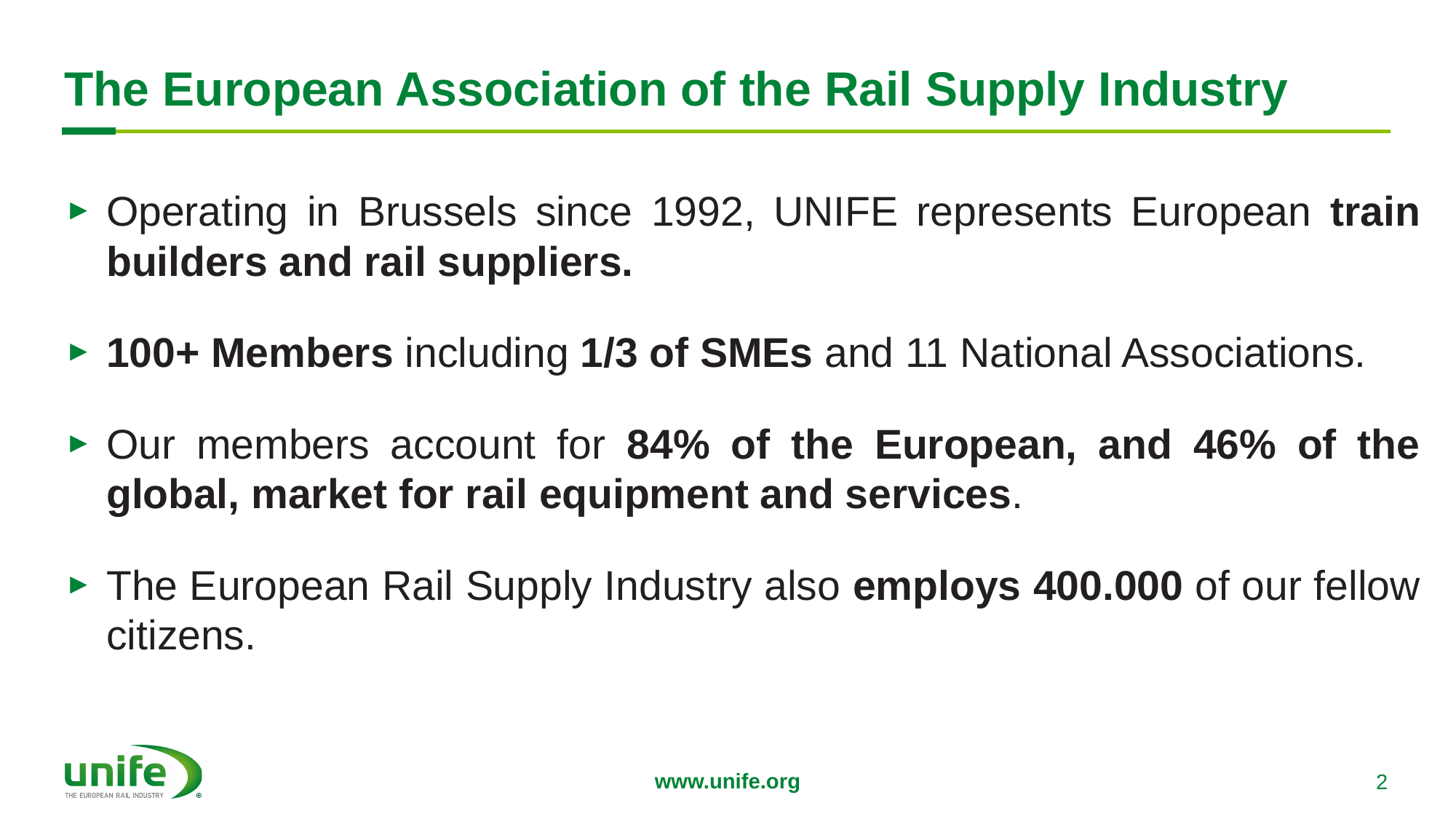

# The European Association of the Rail Supply Industry
Operating in Brussels since 1992, UNIFE represents European train builders and rail suppliers.
100+ Members including 1/3 of SMEs and 11 National Associations.
Our members account for 84% of the European, and 46% of the global, market for rail equipment and services.
The European Rail Supply Industry also employs 400.000 of our fellow citizens.
2
www.unife.org